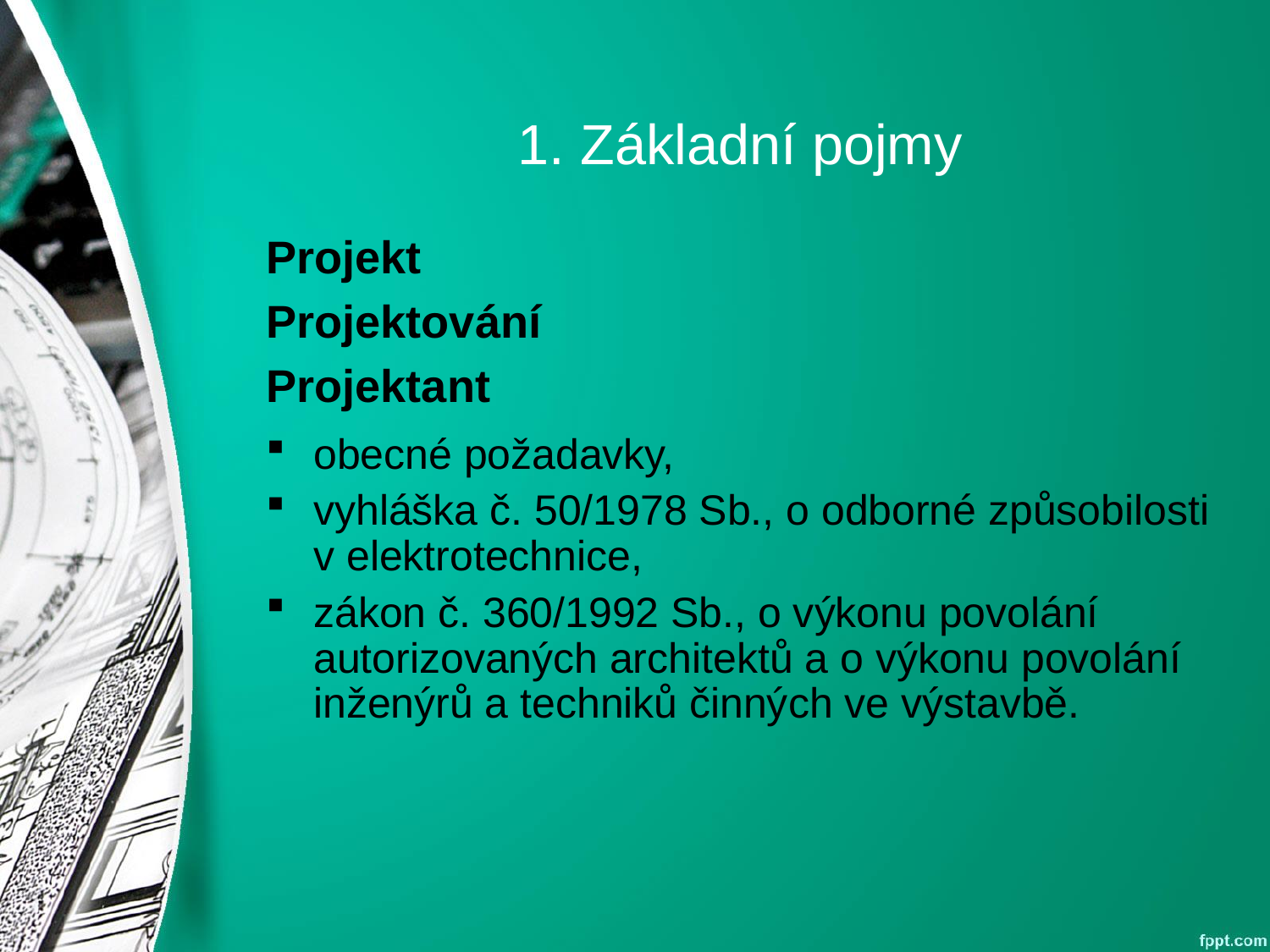

# 1. Základní pojmy
Projekt
Projektování
Projektant
obecné požadavky,
vyhláška č. 50/1978 Sb., o odborné způsobilosti v elektrotechnice,
zákon č. 360/1992 Sb., o výkonu povolání autorizovaných architektů a o výkonu povolání inženýrů a techniků činných ve výstavbě.